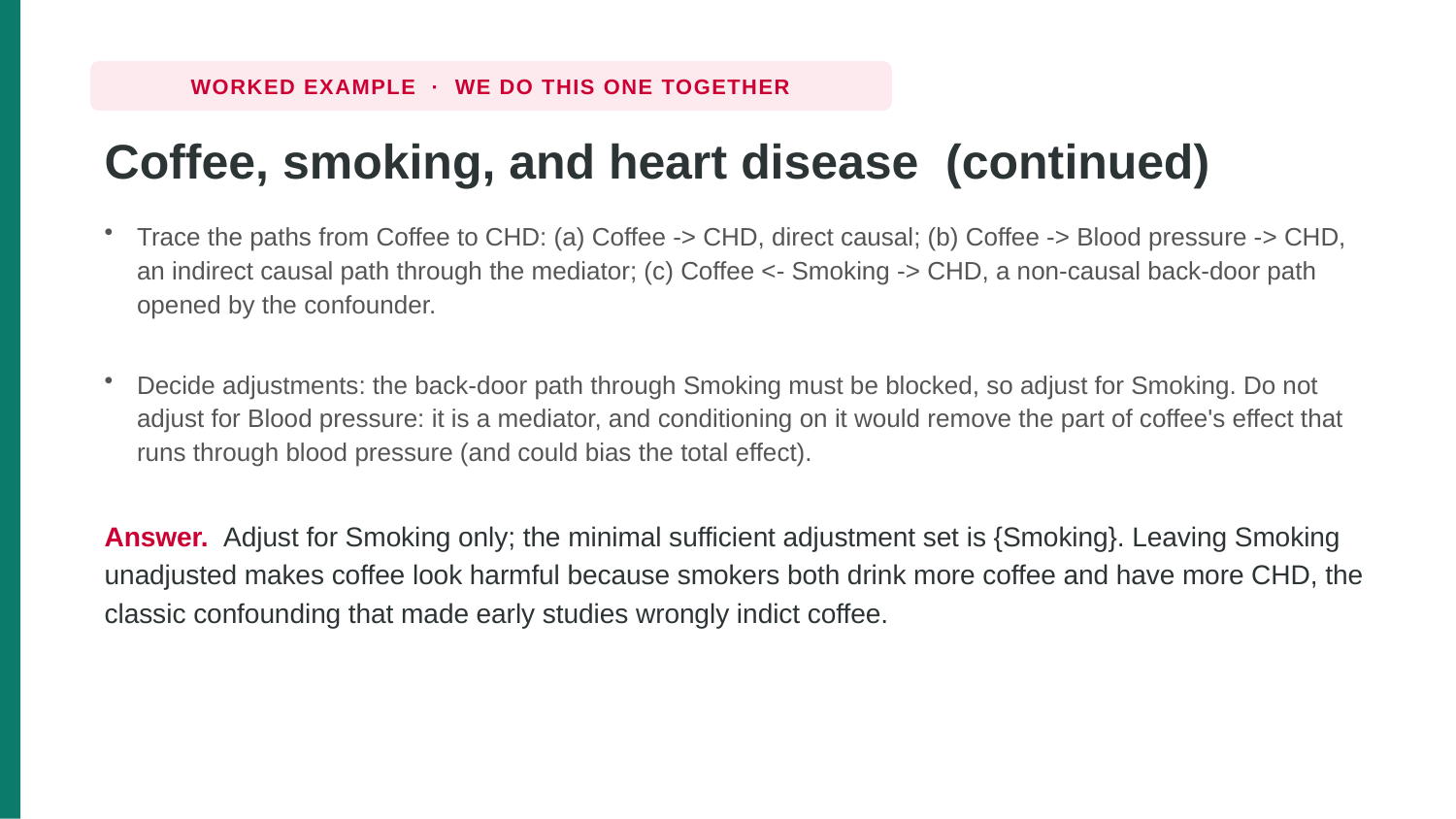

WORKED EXAMPLE  ·  WE DO THIS ONE TOGETHER
Coffee, smoking, and heart disease  (continued)
Trace the paths from Coffee to CHD: (a) Coffee -> CHD, direct causal; (b) Coffee -> Blood pressure -> CHD, an indirect causal path through the mediator; (c) Coffee <- Smoking -> CHD, a non-causal back-door path opened by the confounder.
Decide adjustments: the back-door path through Smoking must be blocked, so adjust for Smoking. Do not adjust for Blood pressure: it is a mediator, and conditioning on it would remove the part of coffee's effect that runs through blood pressure (and could bias the total effect).
Answer.  Adjust for Smoking only; the minimal sufficient adjustment set is {Smoking}. Leaving Smoking unadjusted makes coffee look harmful because smokers both drink more coffee and have more CHD, the classic confounding that made early studies wrongly indict coffee.